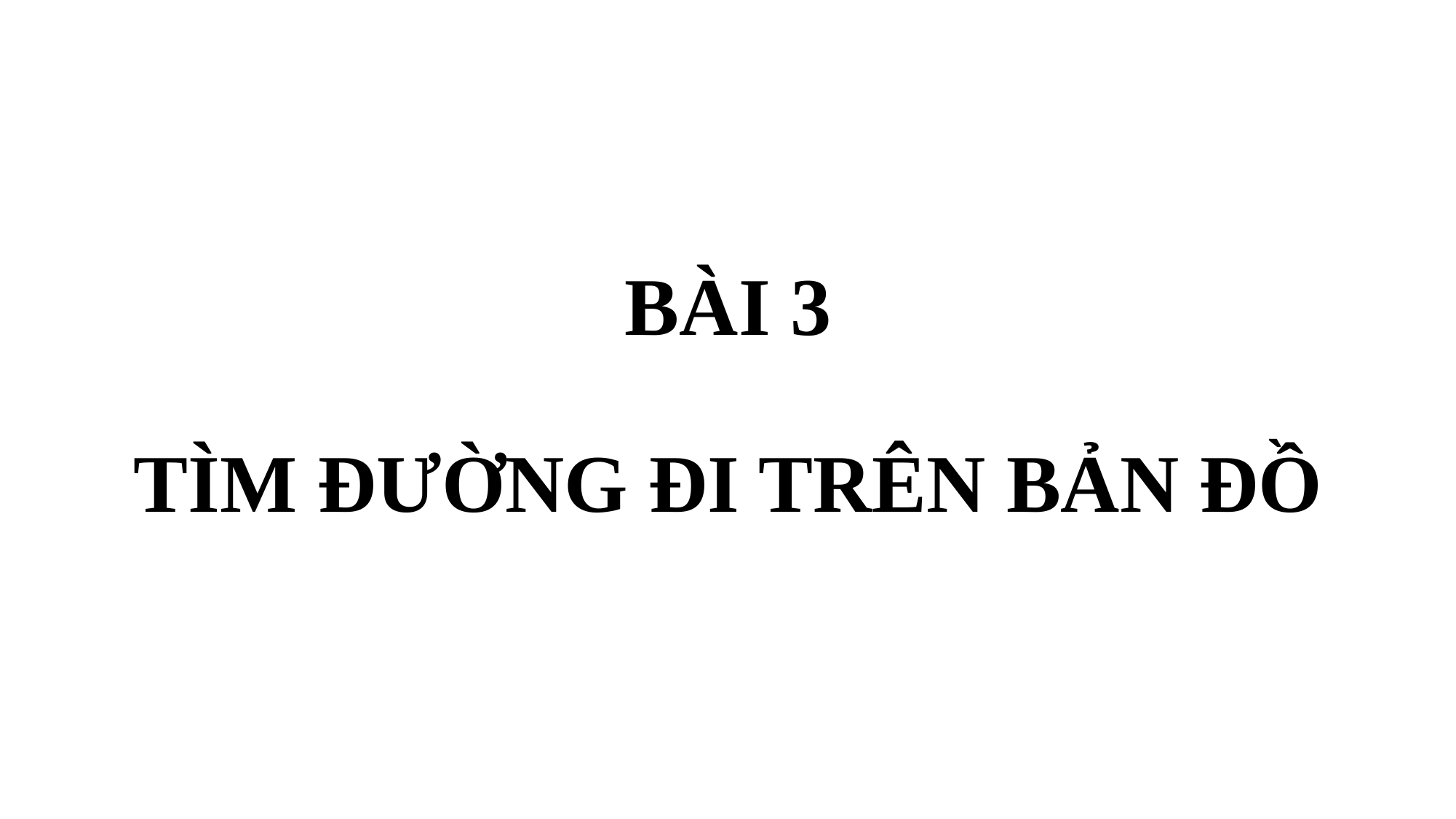

# BÀI 3 TÌM ĐƯỜNG ĐI TRÊN BẢN ĐỒ